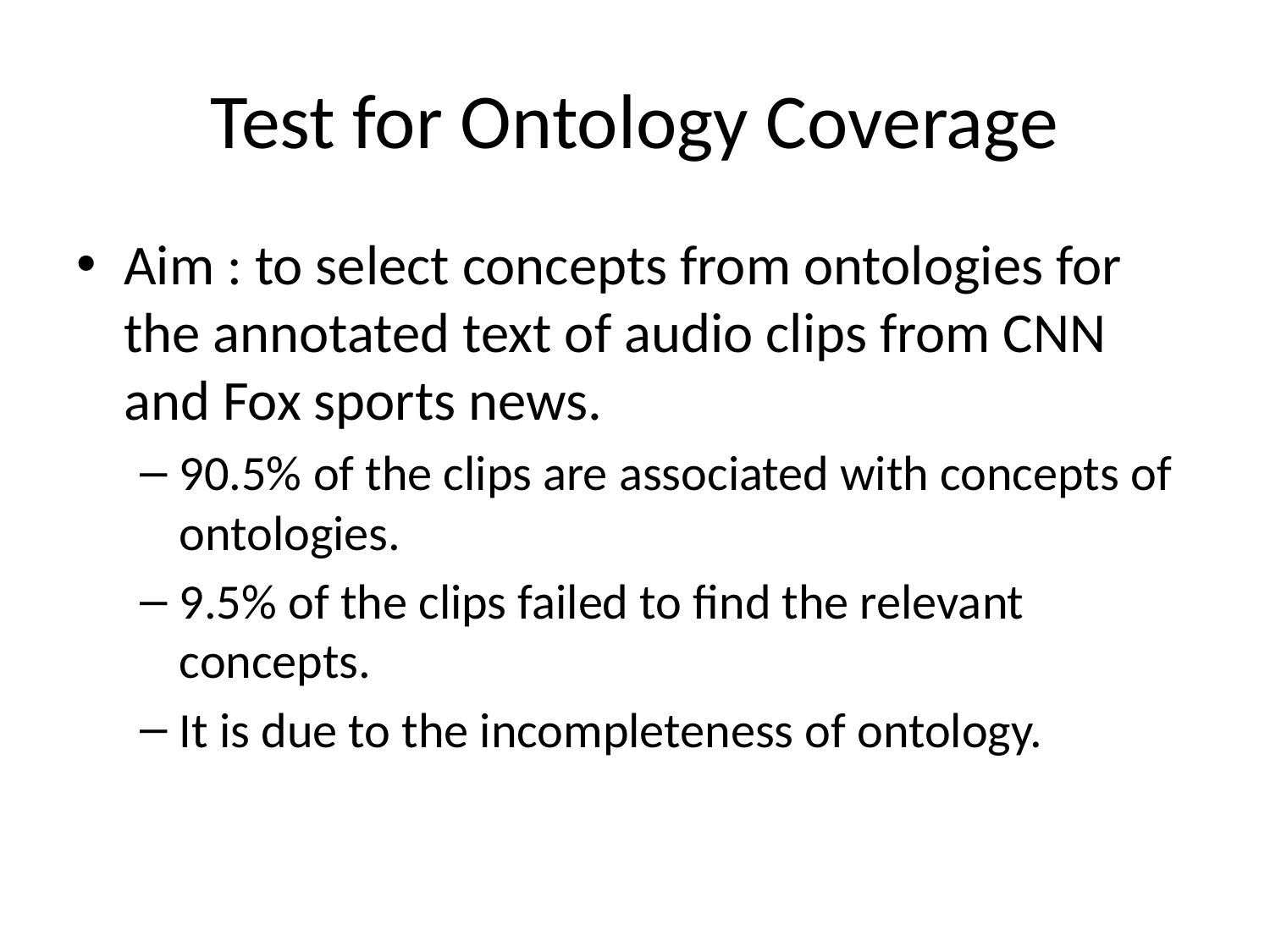

# Test for Ontology Coverage
Aim : to select concepts from ontologies for the annotated text of audio clips from CNN and Fox sports news.
90.5% of the clips are associated with concepts of ontologies.
9.5% of the clips failed to find the relevant concepts.
It is due to the incompleteness of ontology.